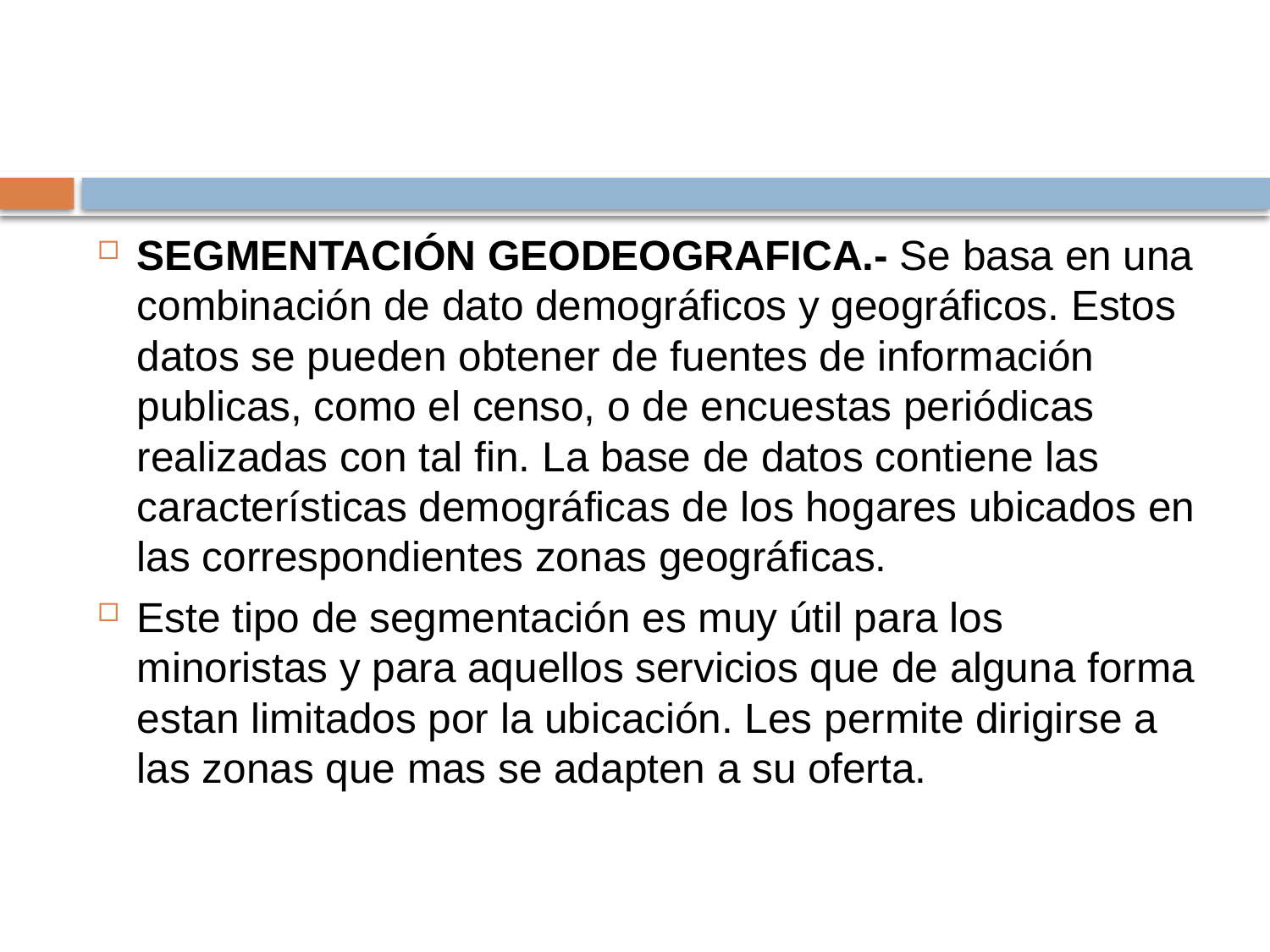

#
Segmentación geodeografica.- Se basa en una combinación de dato demográficos y geográficos. Estos datos se pueden obtener de fuentes de información publicas, como el censo, o de encuestas periódicas realizadas con tal fin. La base de datos contiene las características demográficas de los hogares ubicados en las correspondientes zonas geográficas.
Este tipo de segmentación es muy útil para los minoristas y para aquellos servicios que de alguna forma estan limitados por la ubicación. Les permite dirigirse a las zonas que mas se adapten a su oferta.